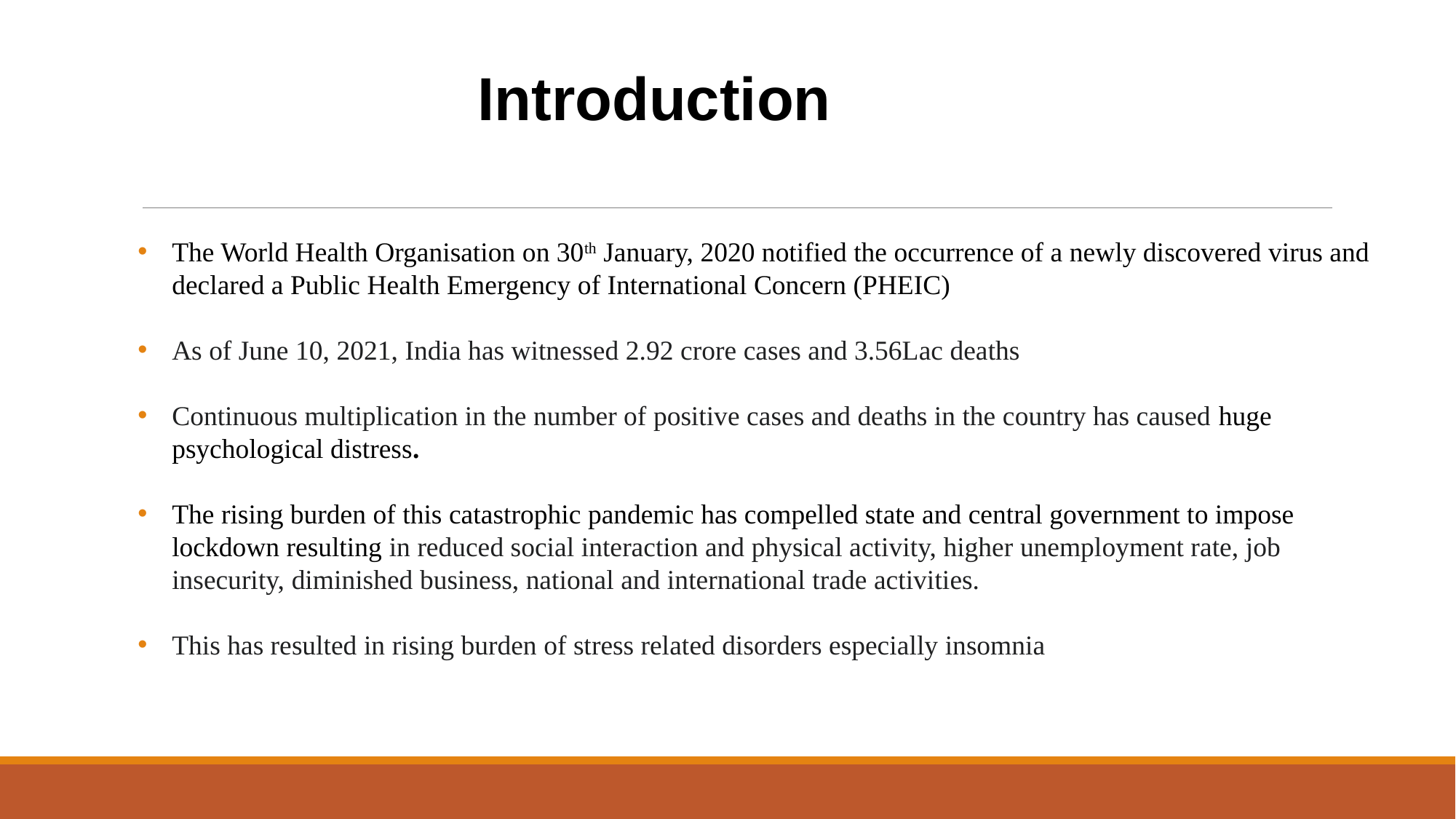

Introduction

The World Health Organisation on 30th January, 2020 notified the occurrence of a newly discovered virus and declared a Public Health Emergency of International Concern (PHEIC)

As of June 10, 2021, India has witnessed 2.92 crore cases and 3.56Lac deaths

Continuous multiplication in the number of positive cases and deaths in the country has caused huge psychological distress.

The rising burden of this catastrophic pandemic has compelled state and central government to impose lockdown resulting in reduced social interaction and physical activity, higher unemployment rate, job insecurity, diminished business, national and international trade activities.

This has resulted in rising burden of stress related disorders especially insomnia